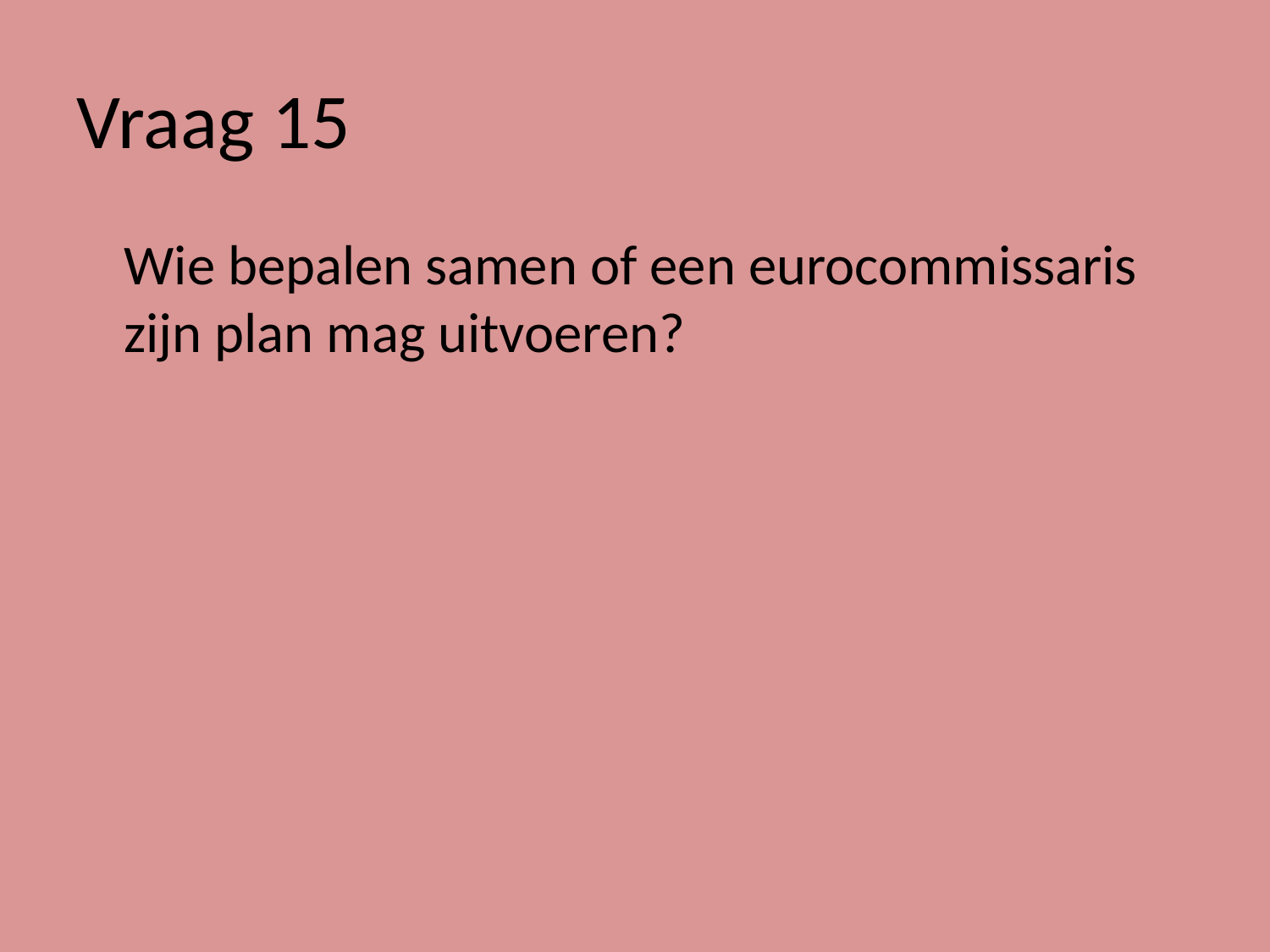

# Vraag 15
	Wie bepalen samen of een eurocommissaris zijn plan mag uitvoeren?